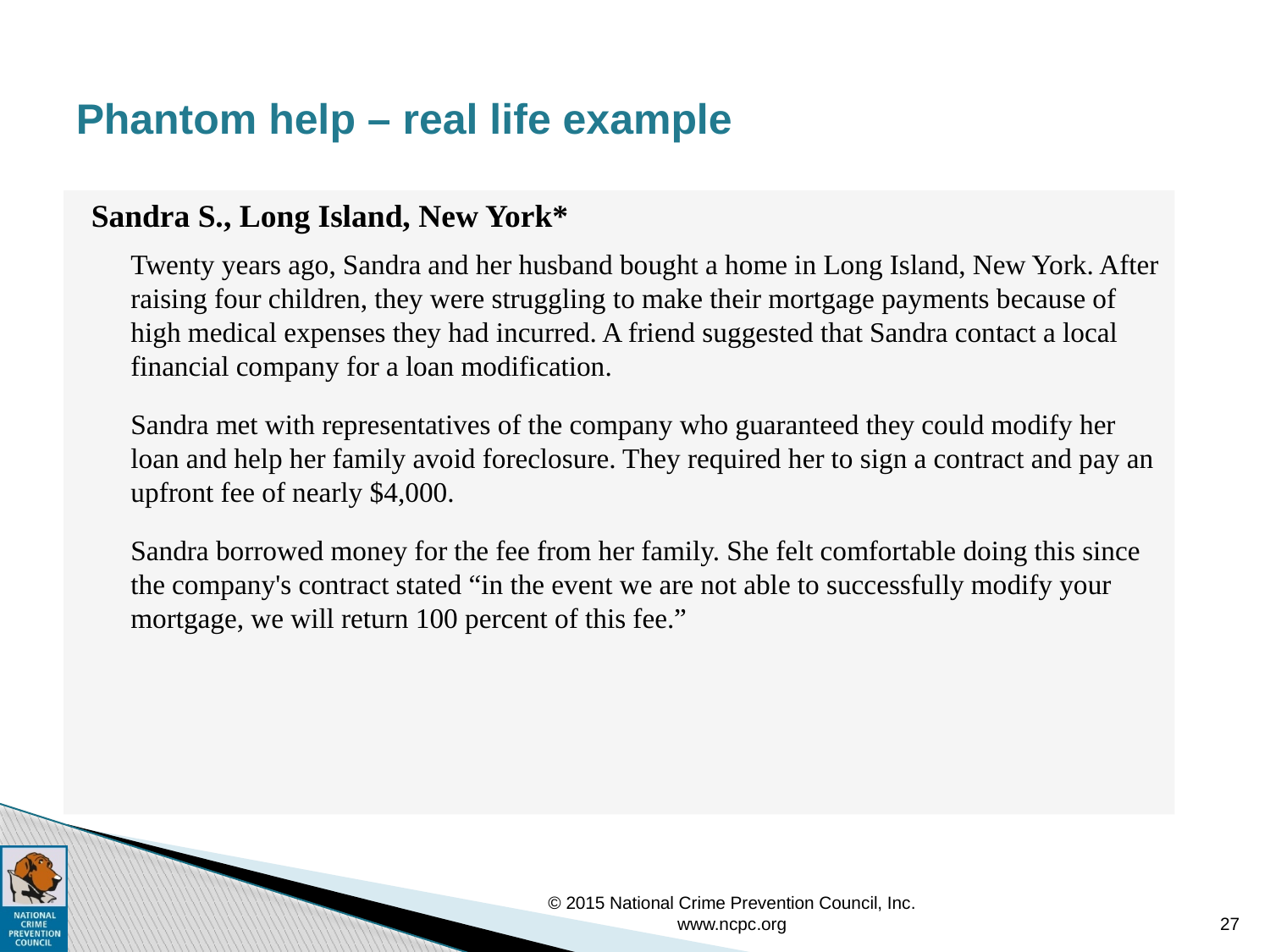

# Phantom help – real life example
Sandra S., Long Island, New York*
Twenty years ago, Sandra and her husband bought a home in Long Island, New York. After raising four children, they were struggling to make their mortgage payments because of high medical expenses they had incurred. A friend suggested that Sandra contact a local financial company for a loan modification.
Sandra met with representatives of the company who guaranteed they could modify her loan and help her family avoid foreclosure. They required her to sign a contract and pay an upfront fee of nearly $4,000.
Sandra borrowed money for the fee from her family. She felt comfortable doing this since the company's contract stated “in the event we are not able to successfully modify your mortgage, we will return 100 percent of this fee.”

© 2015 National Crime Prevention Council, Inc. www.ncpc.org
27